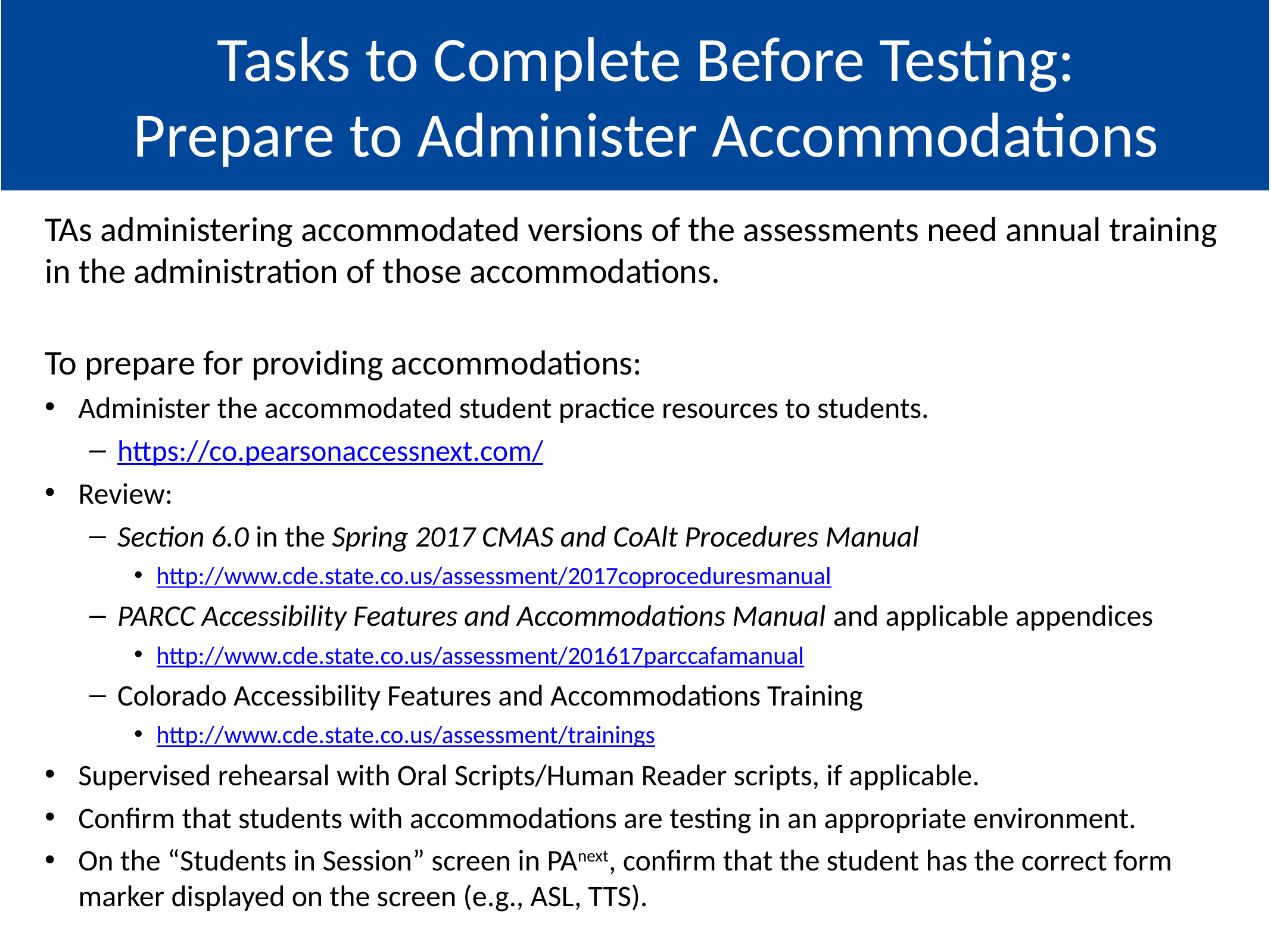

#
Go to: Topics
Tasks to Complete Before Testing:
Prepare to Administer Accommodations
TAs administering accommodated versions of the assessments need annual training in the administration of those accommodations.

To prepare for providing accommodations:
Administer the accommodated student practice resources to students.
https://co.pearsonaccessnext.com/
Review:
Section 6.0 in the Spring 2017 CMAS and CoAlt Procedures Manual
http://www.cde.state.co.us/assessment/2017coproceduresmanual
PARCC Accessibility Features and Accommodations Manual and applicable appendices
http://www.cde.state.co.us/assessment/201617parccafamanual
Colorado Accessibility Features and Accommodations Training
http://www.cde.state.co.us/assessment/trainings
Supervised rehearsal with Oral Scripts/Human Reader scripts, if applicable.
Confirm that students with accommodations are testing in an appropriate environment.
On the “Students in Session” screen in PAnext, confirm that the student has the correct form marker displayed on the screen (e.g., ASL, TTS).